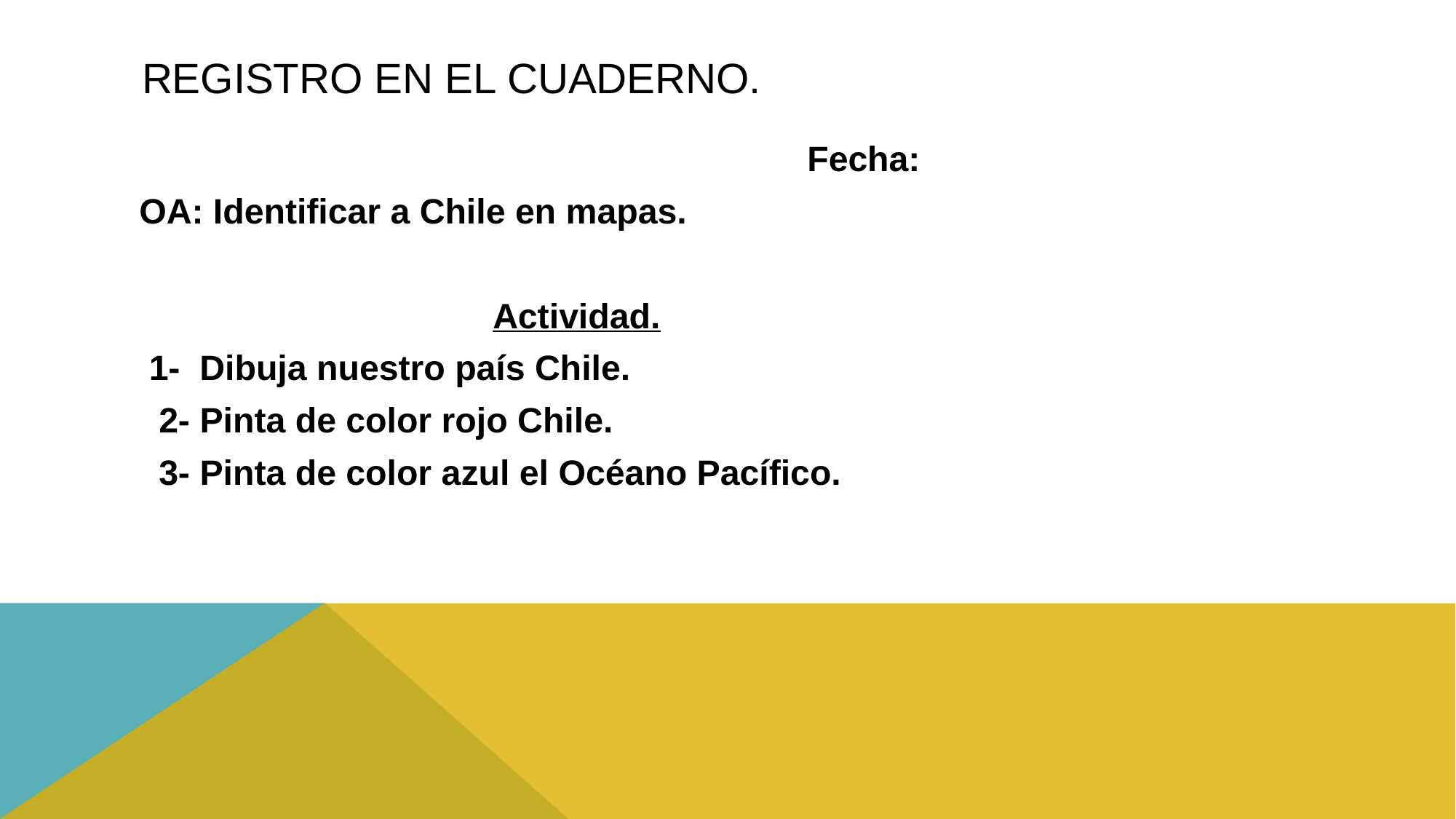

# Registro en el cuaderno.
                                                                    Fecha:
OA: Identificar a Chile en mapas.

                                    Actividad.
 1-  Dibuja nuestro país Chile.
  2- Pinta de color rojo Chile.
  3- Pinta de color azul el Océano Pacífico.